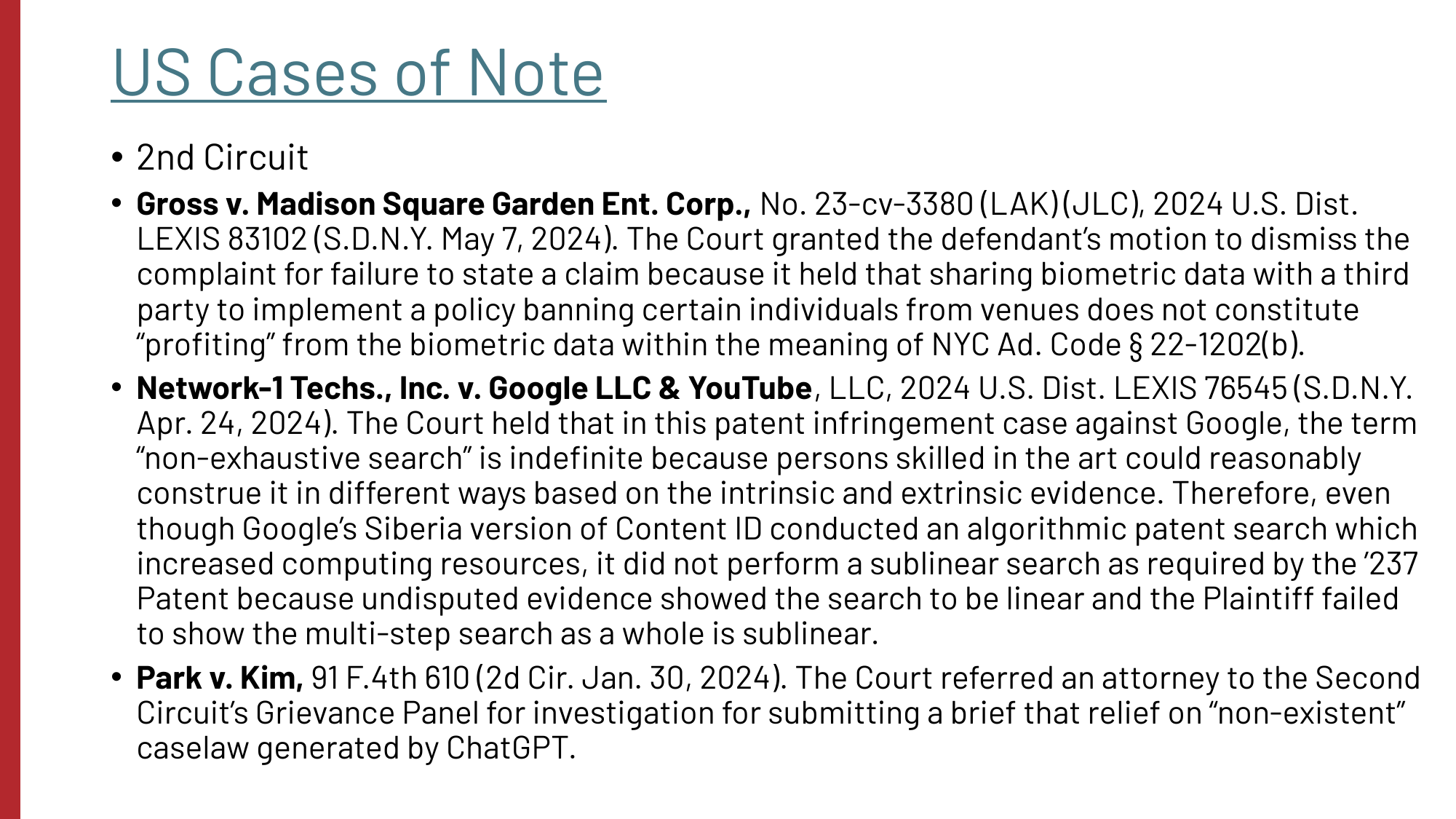

# US Cases of Note
2nd Circuit
Gross v. Madison Square Garden Ent. Corp., No. 23-cv-3380 (LAK) (JLC), 2024 U.S. Dist. LEXIS 83102 (S.D.N.Y. May 7, 2024). The Court granted the defendant’s motion to dismiss the complaint for failure to state a claim because it held that sharing biometric data with a third party to implement a policy banning certain individuals from venues does not constitute “profiting” from the biometric data within the meaning of NYC Ad. Code § 22-1202(b).
Network-1 Techs., Inc. v. Google LLC & YouTube, LLC, 2024 U.S. Dist. LEXIS 76545 (S.D.N.Y. Apr. 24, 2024). The Court held that in this patent infringement case against Google, the term “non-exhaustive search” is indefinite because persons skilled in the art could reasonably construe it in different ways based on the intrinsic and extrinsic evidence. Therefore, even though Google’s Siberia version of Content ID conducted an algorithmic patent search which increased computing resources, it did not perform a sublinear search as required by the ’237 Patent because undisputed evidence showed the search to be linear and the Plaintiff failed to show the multi-step search as a whole is sublinear.
Park v. Kim, 91 F.4th 610 (2d Cir. Jan. 30, 2024). The Court referred an attorney to the Second Circuit’s Grievance Panel for investigation for submitting a brief that relief on “non-existent” caselaw generated by ChatGPT.